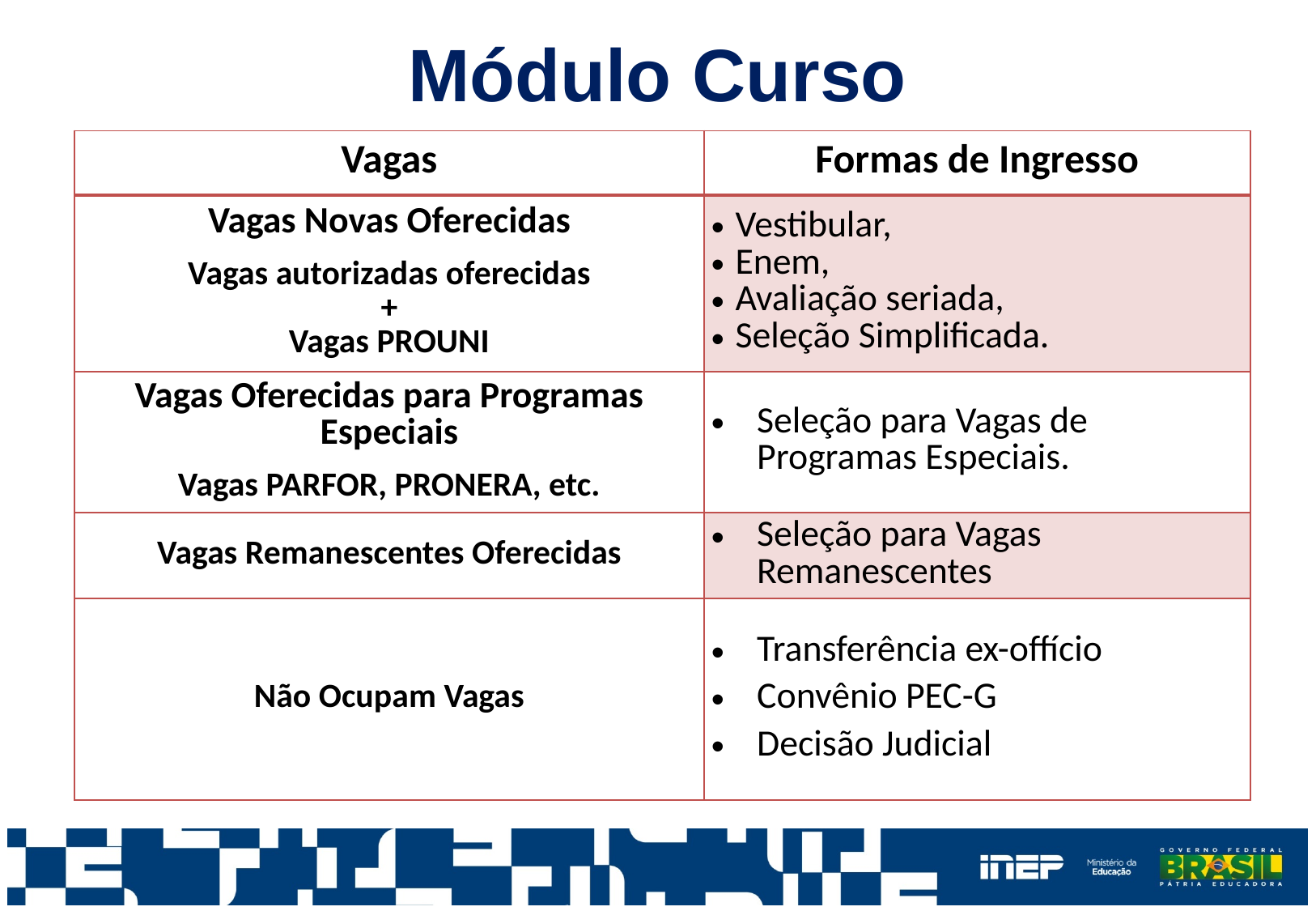

Módulo Curso
| Vagas | Formas de Ingresso |
| --- | --- |
| Vagas Novas Oferecidas Vagas autorizadas oferecidas + Vagas PROUNI | Vestibular, Enem, Avaliação seriada, Seleção Simplificada. |
| Vagas Oferecidas para Programas Especiais Vagas PARFOR, PRONERA, etc. | Seleção para Vagas de Programas Especiais. |
| Vagas Remanescentes Oferecidas | Seleção para Vagas Remanescentes |
| Não Ocupam Vagas | Transferência ex-offício Convênio PEC-G Decisão Judicial |